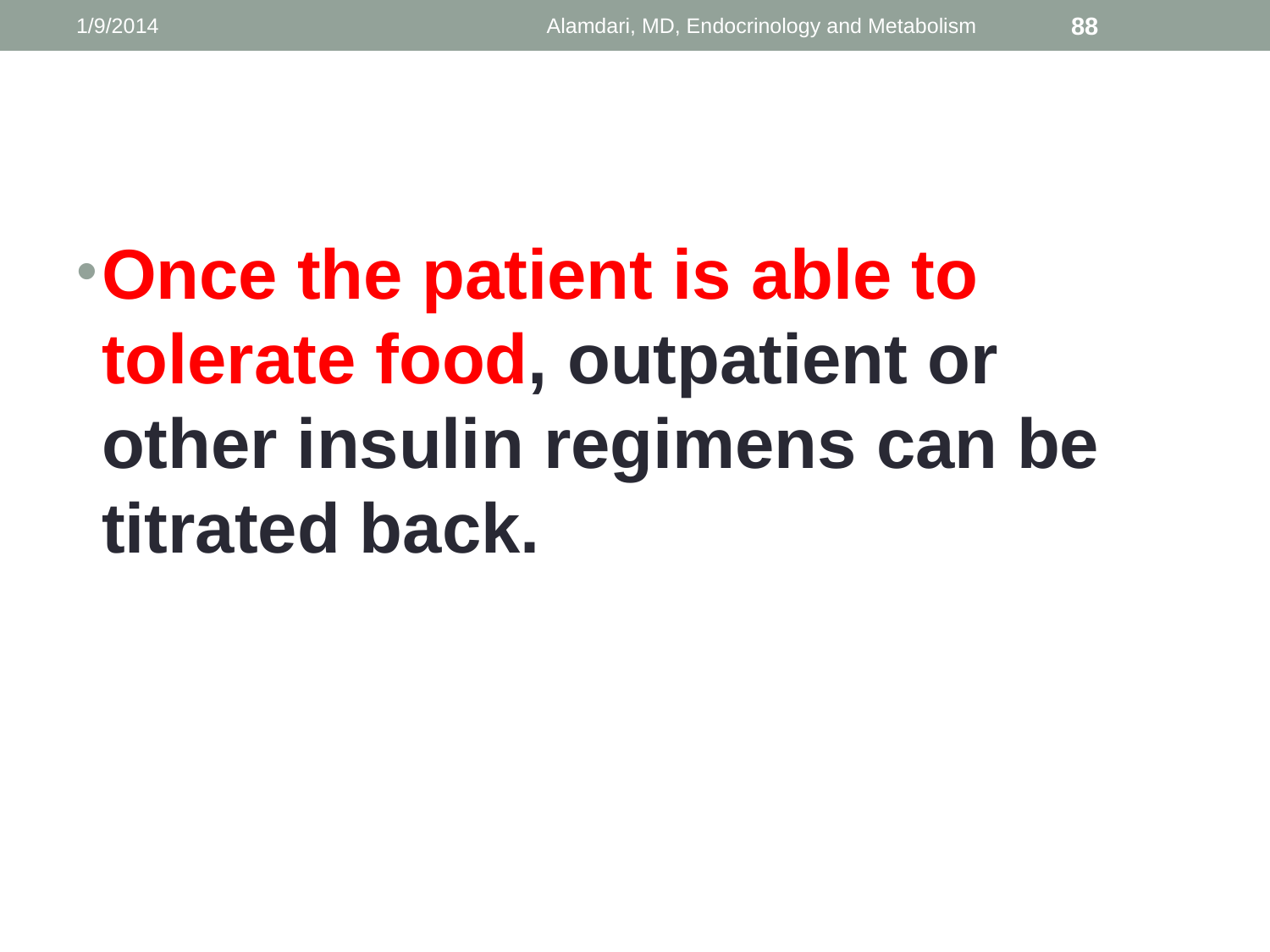

1/9/2014
Alamdari, MD, Endocrinology and Metabolism
88
#
Once the patient is able to tolerate food, outpatient or other insulin regimens can be titrated back.